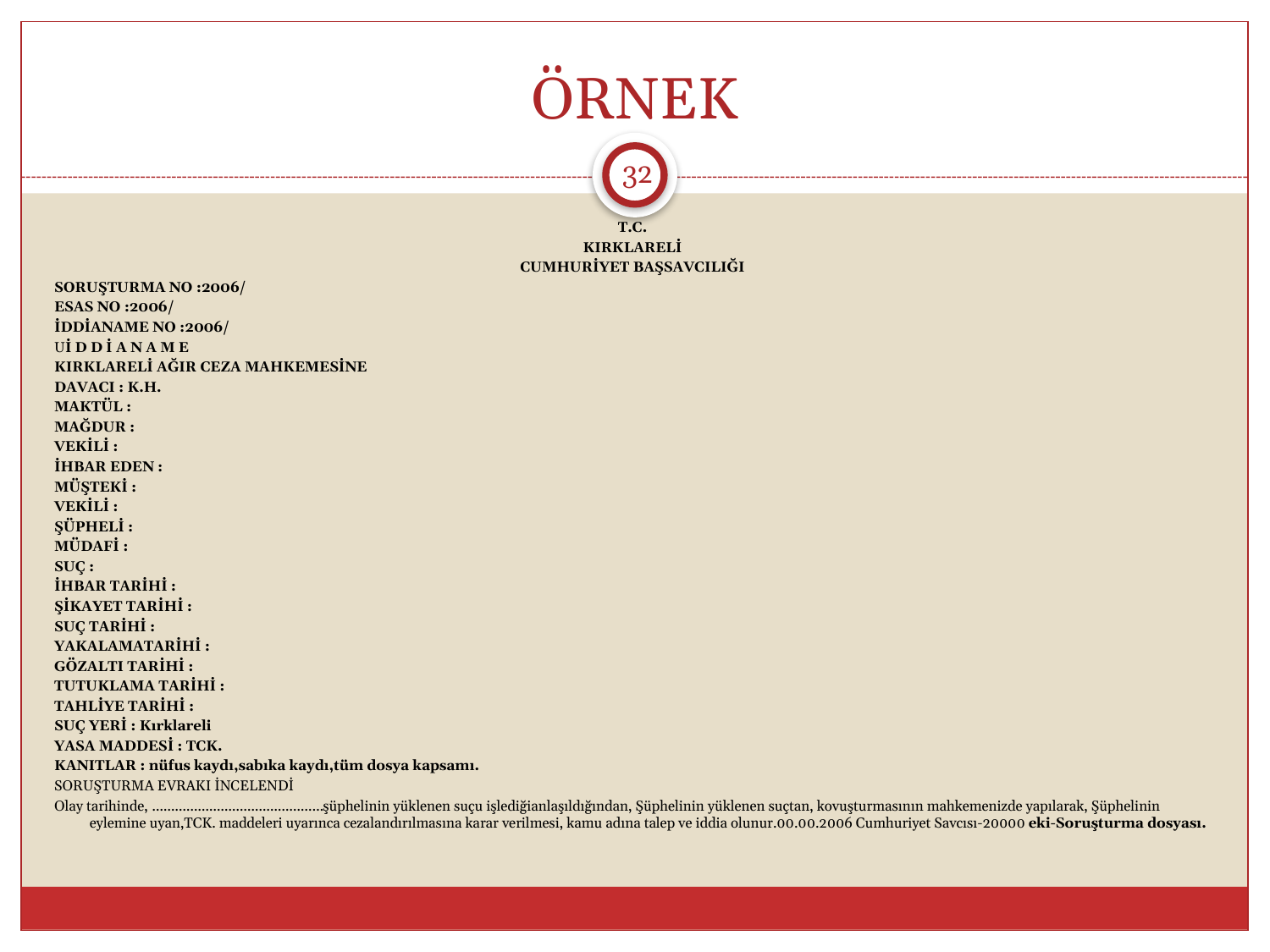

# ÖRNEK
32
T.C.
KIRKLARELİ
CUMHURİYET BAŞSAVCILIĞI
SORUŞTURMA NO :2006/
ESAS NO :2006/
İDDİANAME NO :2006/
Uİ D D İ A N A M E
KIRKLARELİ AĞIR CEZA MAHKEMESİNE
DAVACI : K.H.
MAKTÜL :
MAĞDUR :
VEKİLİ :
İHBAR EDEN :
MÜŞTEKİ :
VEKİLİ :
ŞÜPHELİ :
MÜDAFİ :
SUÇ :
İHBAR TARİHİ :
ŞİKAYET TARİHİ :
SUÇ TARİHİ :
YAKALAMATARİHİ :
GÖZALTI TARİHİ :
TUTUKLAMA TARİHİ :
TAHLİYE TARİHİ :
SUÇ YERİ : Kırklareli
YASA MADDESİ : TCK.
KANITLAR : nüfus kaydı,sabıka kaydı,tüm dosya kapsamı.
SORUŞTURMA EVRAKI İNCELENDİ
Olay tarihinde, ………………………………………şüphelinin yüklenen suçu işlediğianlaşıldığından, Şüphelinin yüklenen suçtan, kovuşturmasının mahkemenizde yapılarak, Şüphelinin eylemine uyan,TCK. maddeleri uyarınca cezalandırılmasına karar verilmesi, kamu adına talep ve iddia olunur.00.00.2006 Cumhuriyet Savcısı-20000 eki-Soruşturma dosyası.